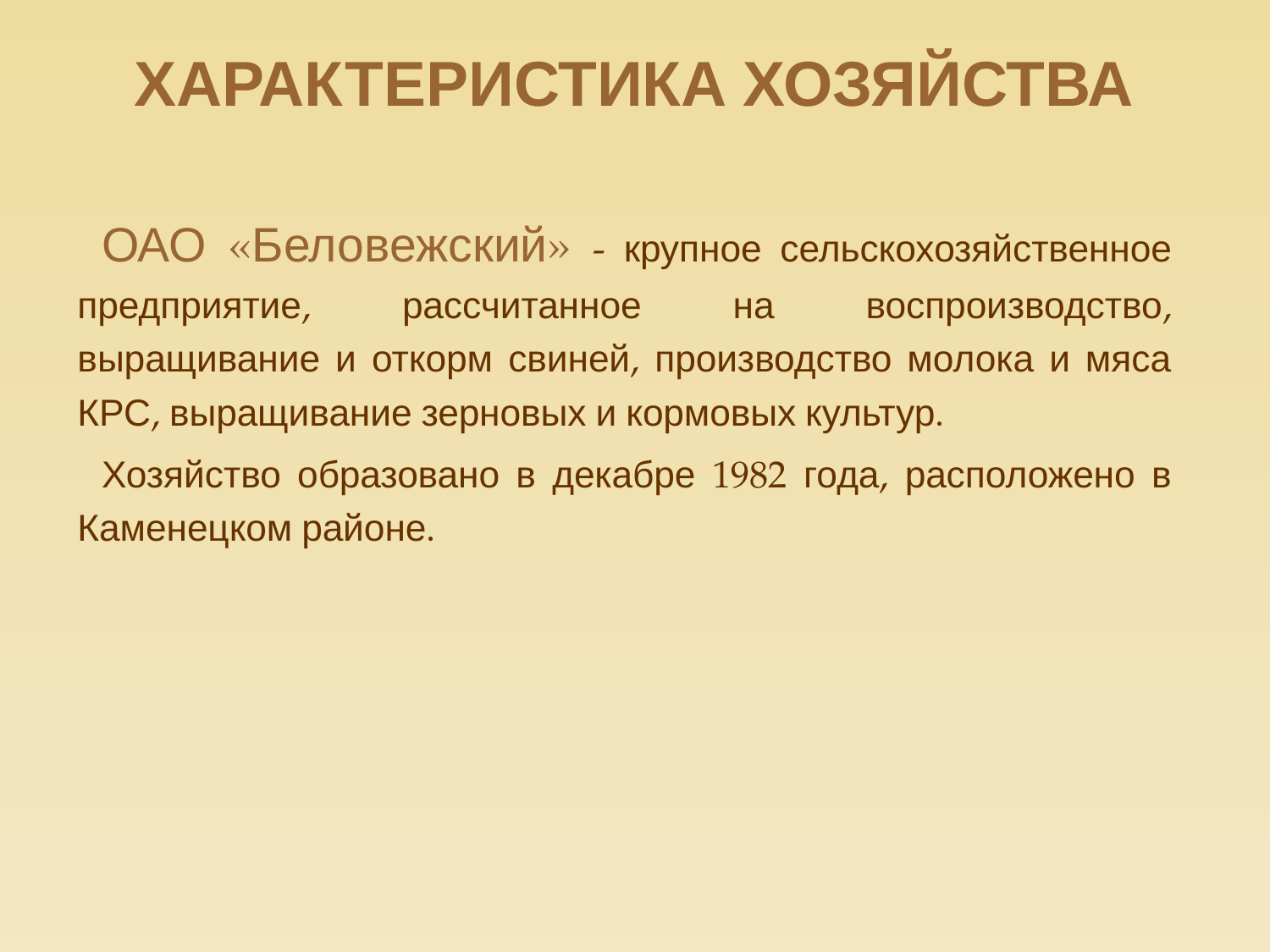

ХАРАКТЕРИСТИКА ХОЗЯЙСТВА
	ОАО «Беловежский» - крупное сельскохозяйственное предприятие, рассчитанное на воспроизводство, выращивание и откорм свиней, производство молока и мяса КРС, выращивание зерновых и кормовых культур.
	Хозяйство образовано в декабре 1982 года, расположено в Каменецком районе.